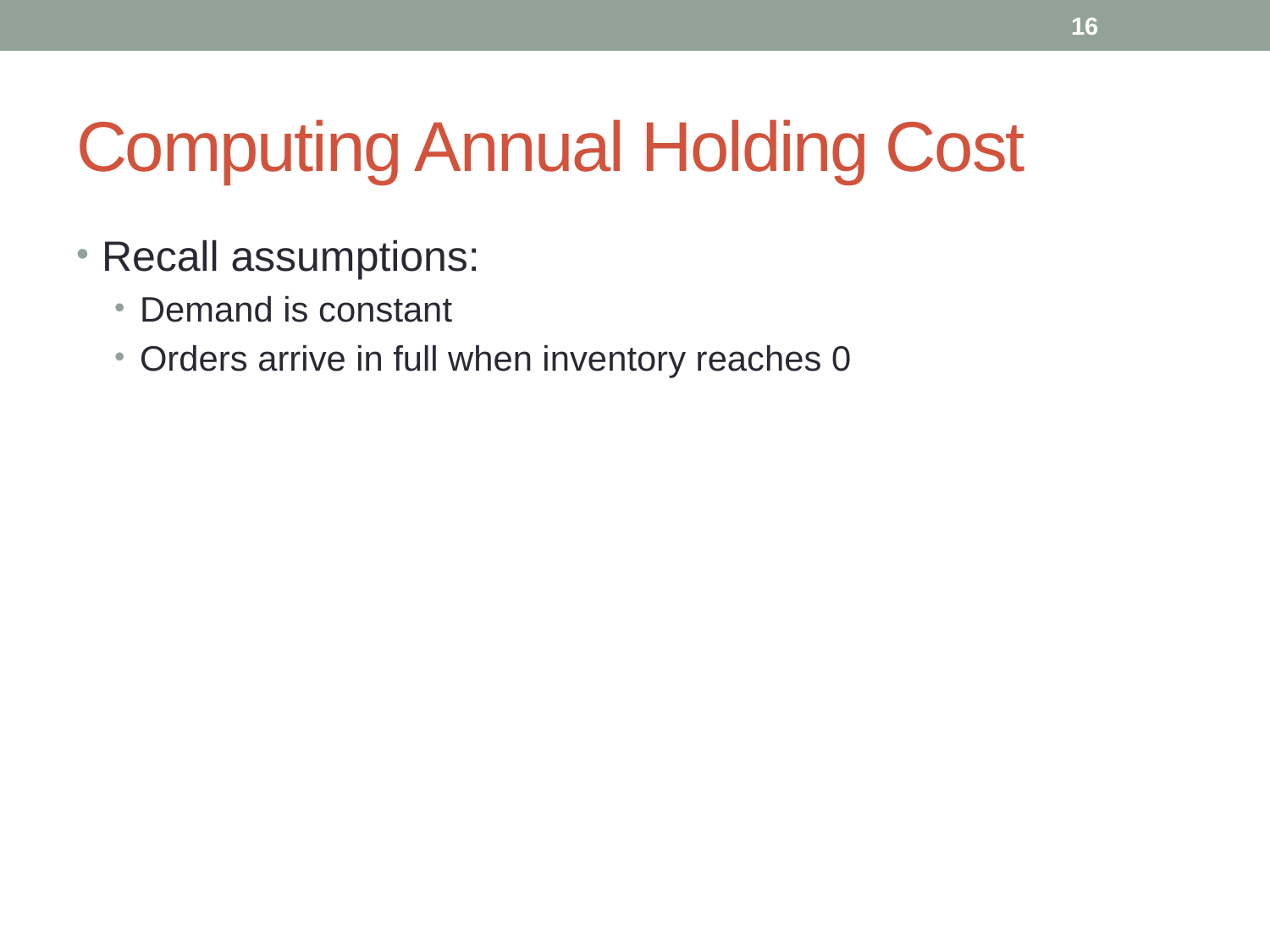

16
# Computing Annual Holding Cost
Recall assumptions:
Demand is constant
Orders arrive in full when inventory reaches 0